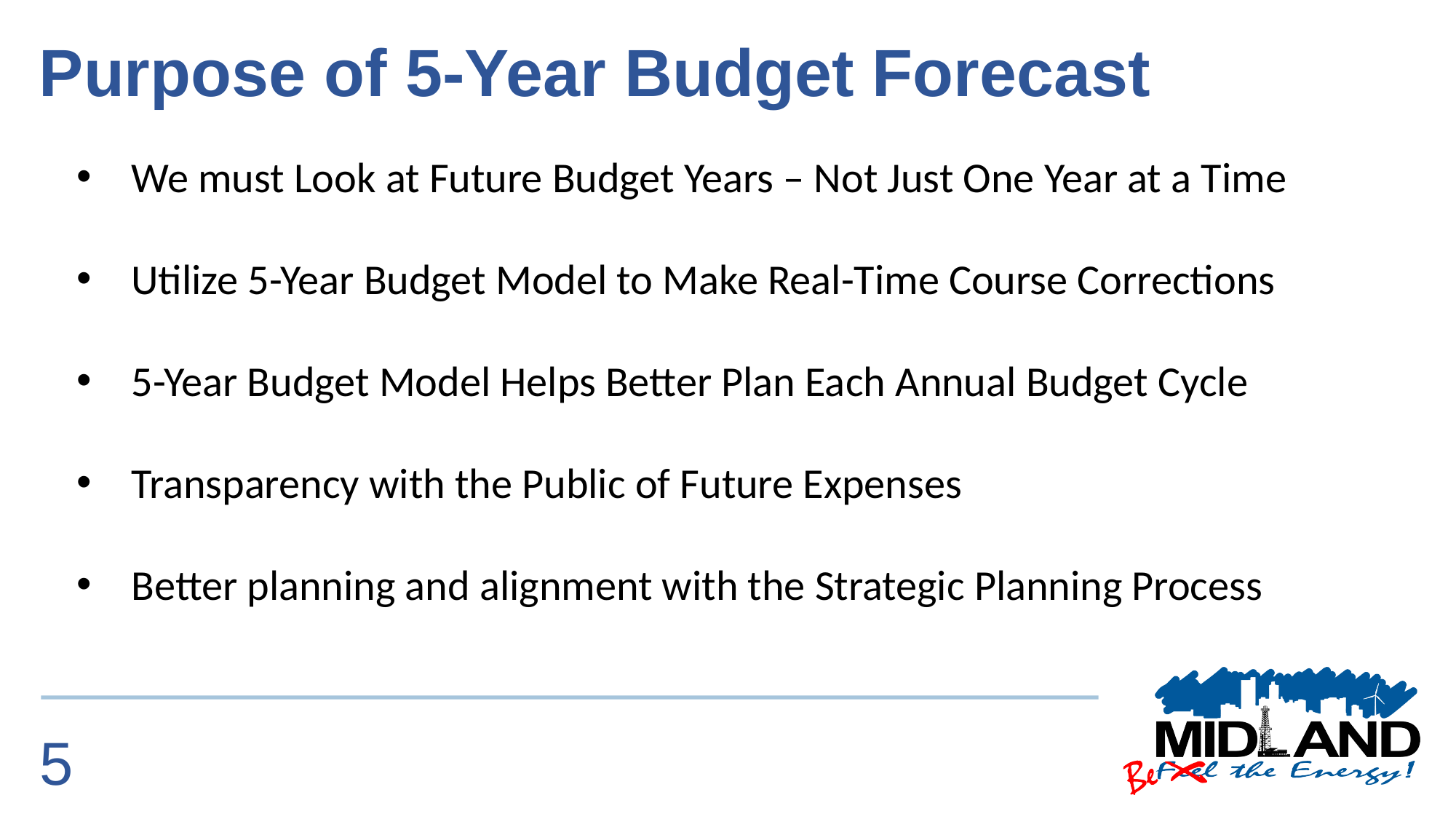

Purpose of 5-Year Budget Forecast
We must Look at Future Budget Years – Not Just One Year at a Time

Utilize 5-Year Budget Model to Make Real-Time Course Corrections

5-Year Budget Model Helps Better Plan Each Annual Budget Cycle

Transparency with the Public of Future Expenses

Better planning and alignment with the Strategic Planning Process

5